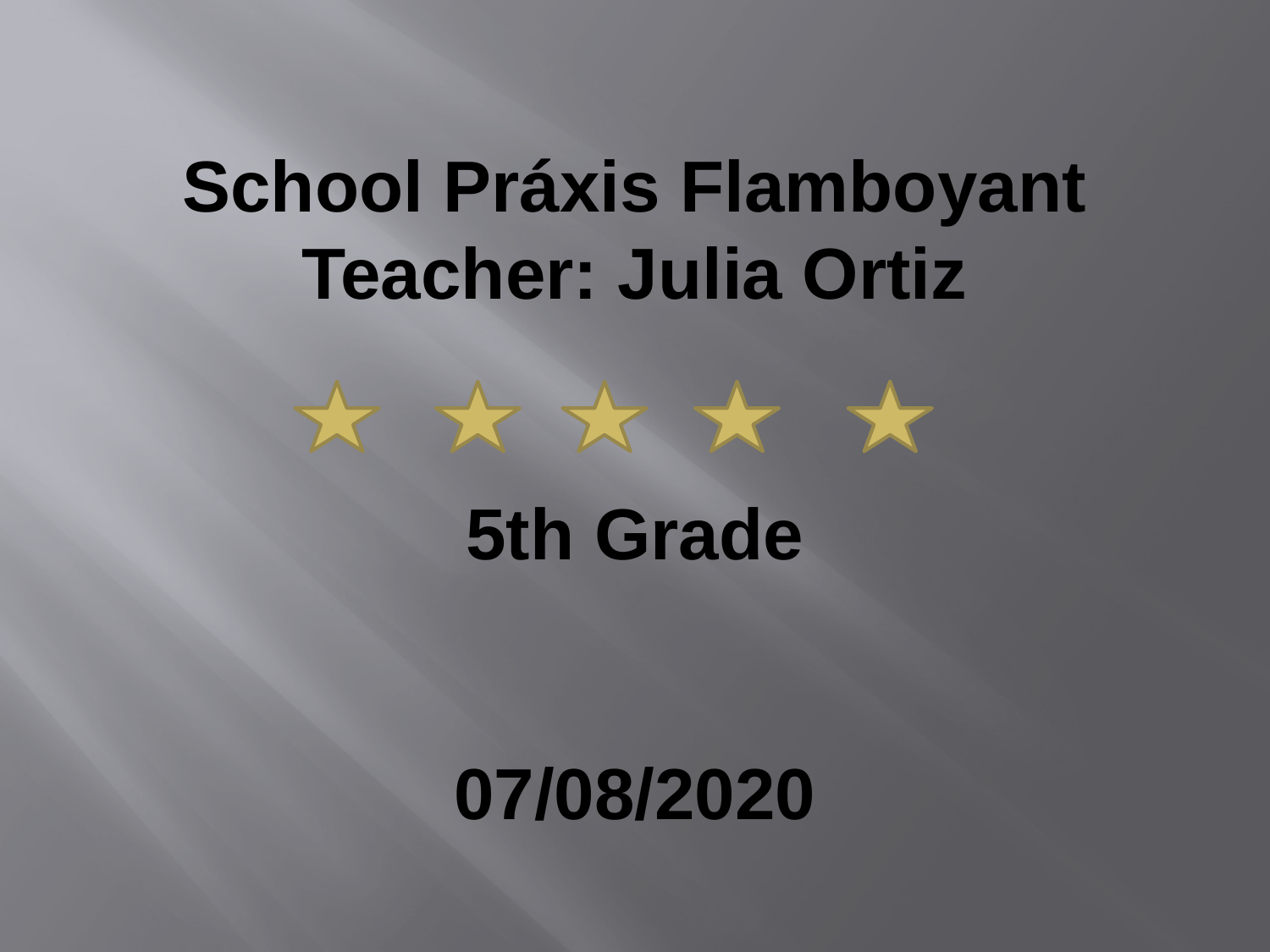

# School Práxis Flamboyant Teacher: Julia Ortiz 5th Grade 07/08/2020